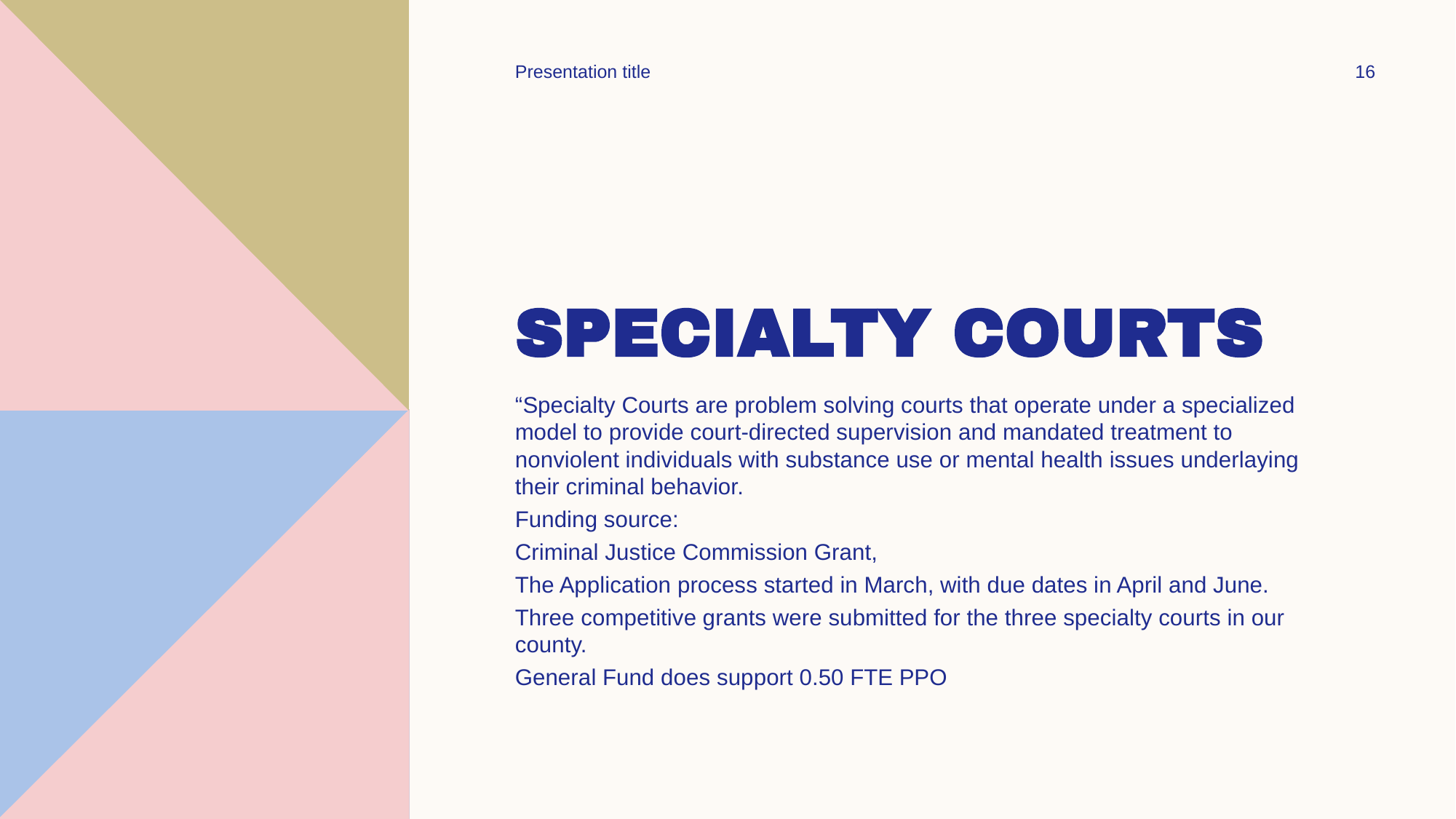

Presentation title
16
# Specialty Courts
“Specialty Courts are problem solving courts that operate under a specialized model to provide court-directed supervision and mandated treatment to nonviolent individuals with substance use or mental health issues underlaying their criminal behavior.
Funding source:
Criminal Justice Commission Grant,
The Application process started in March, with due dates in April and June.
Three competitive grants were submitted for the three specialty courts in our county.
General Fund does support 0.50 FTE PPO